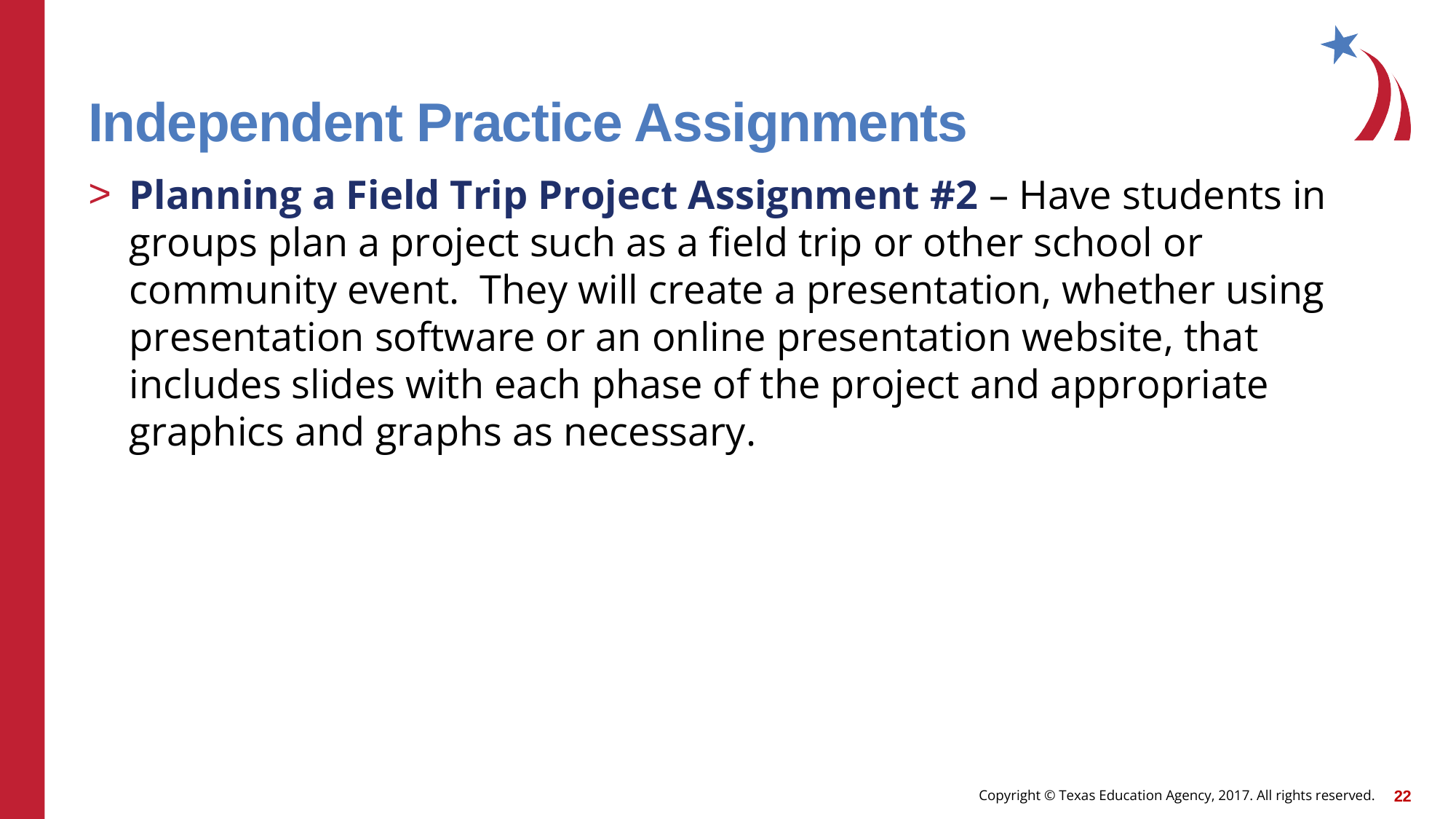

# Independent Practice Assignments
Planning a Field Trip Project Assignment #2 – Have students in groups plan a project such as a field trip or other school or community event.  They will create a presentation, whether using presentation software or an online presentation website, that includes slides with each phase of the project and appropriate graphics and graphs as necessary.